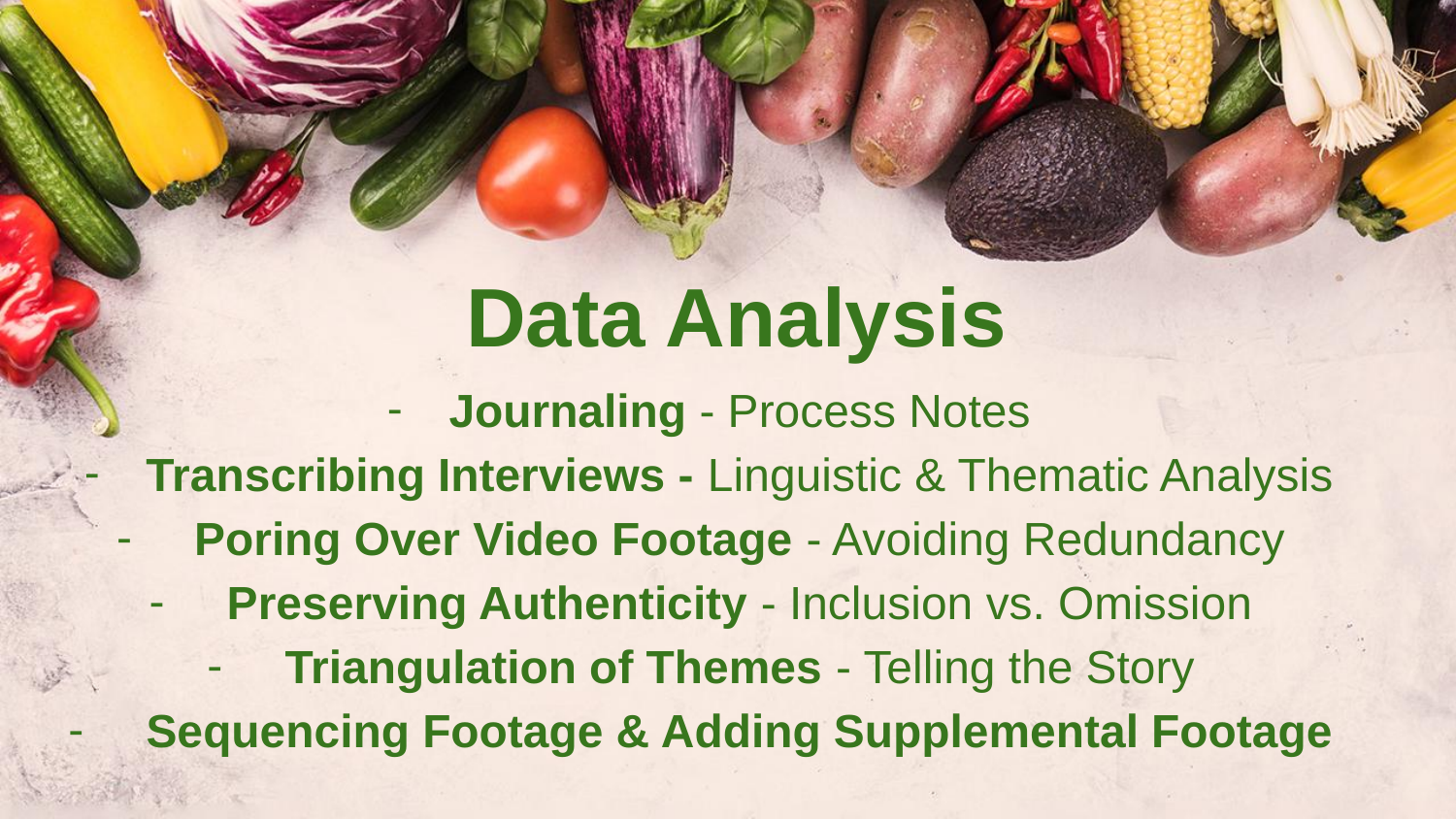

Data Analysis

Journaling - Process Notes
Transcribing Interviews - Linguistic & Thematic Analysis
Poring Over Video Footage - Avoiding Redundancy
Preserving Authenticity - Inclusion vs. Omission
Triangulation of Themes - Telling the Story
Sequencing Footage & Adding Supplemental Footage